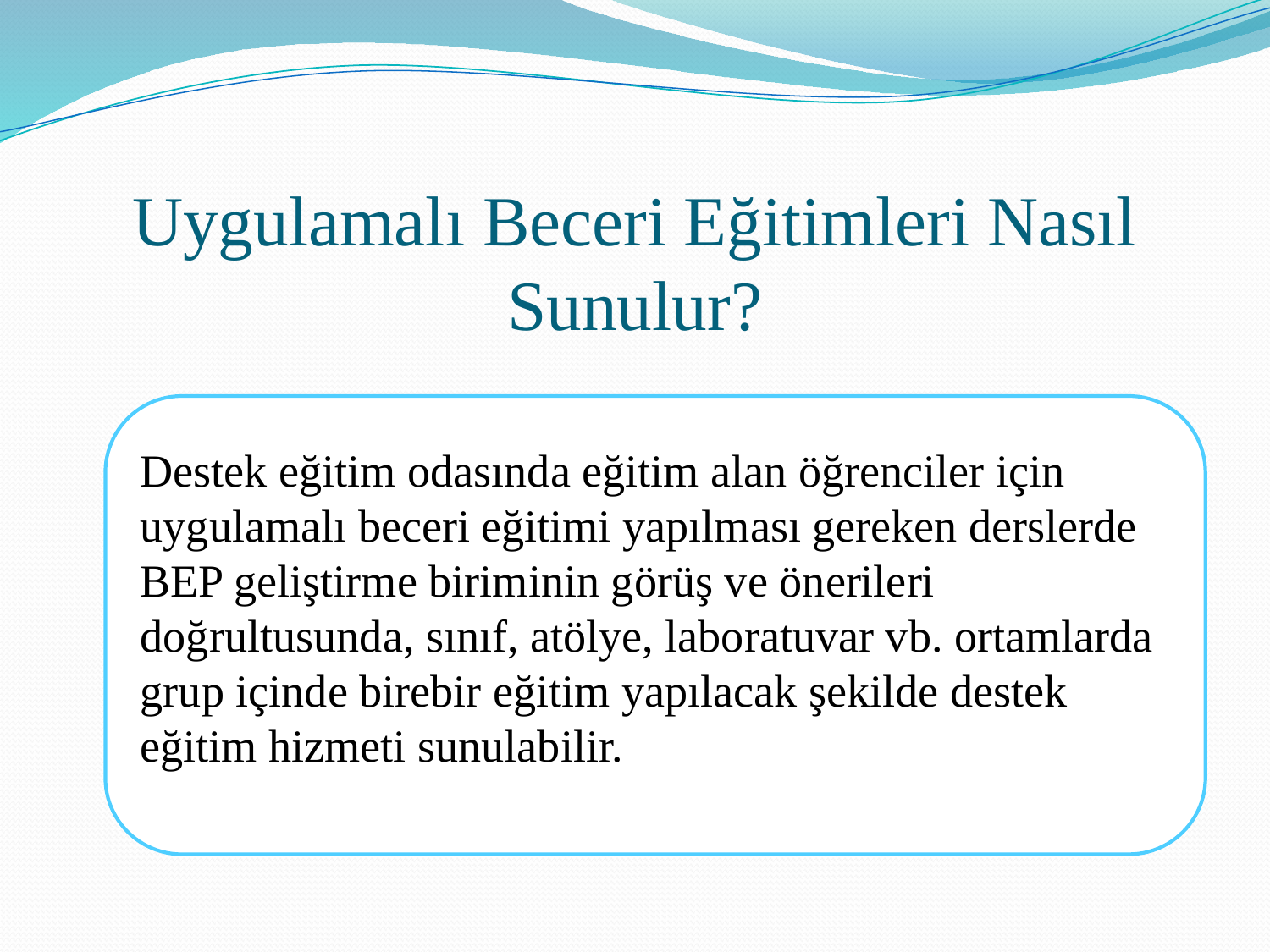

# Uygulamalı Beceri Eğitimleri Nasıl Sunulur?
Destek eğitim odasında eğitim alan öğrenciler için uygulamalı beceri eğitimi yapılması gereken derslerde BEP geliştirme biriminin görüş ve önerileri doğrultusunda, sınıf, atölye, laboratuvar vb. ortamlarda grup içinde birebir eğitim yapılacak şekilde destek eğitim hizmeti sunulabilir.